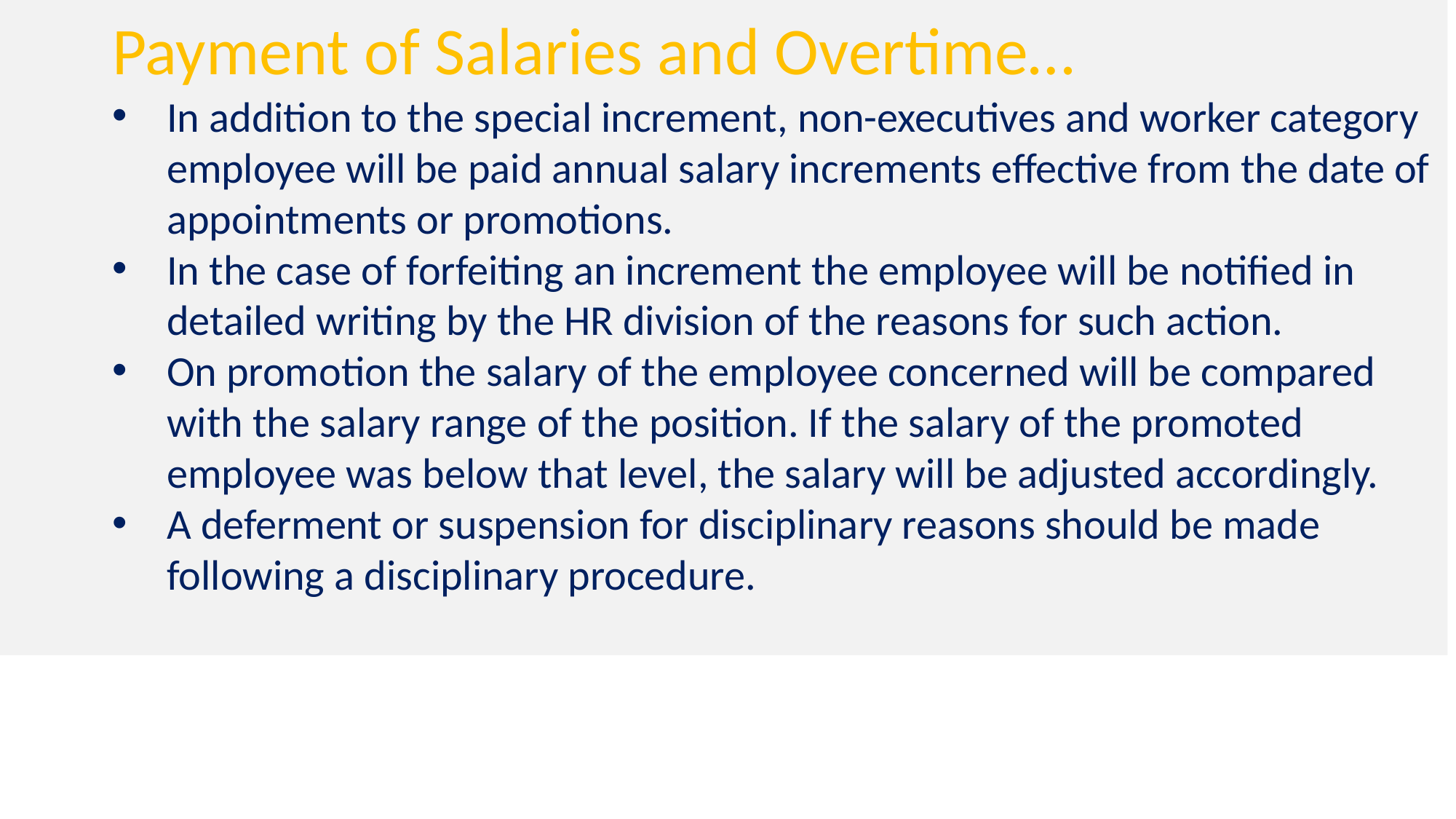

Payment of Salaries and Overtime…
In addition to the special increment, non-executives and worker category employee will be paid annual salary increments effective from the date of appointments or promotions.
In the case of forfeiting an increment the employee will be notified in detailed writing by the HR division of the reasons for such action.
On promotion the salary of the employee concerned will be compared with the salary range of the position. If the salary of the promoted employee was below that level, the salary will be adjusted accordingly.
A deferment or suspension for disciplinary reasons should be made following a disciplinary procedure.